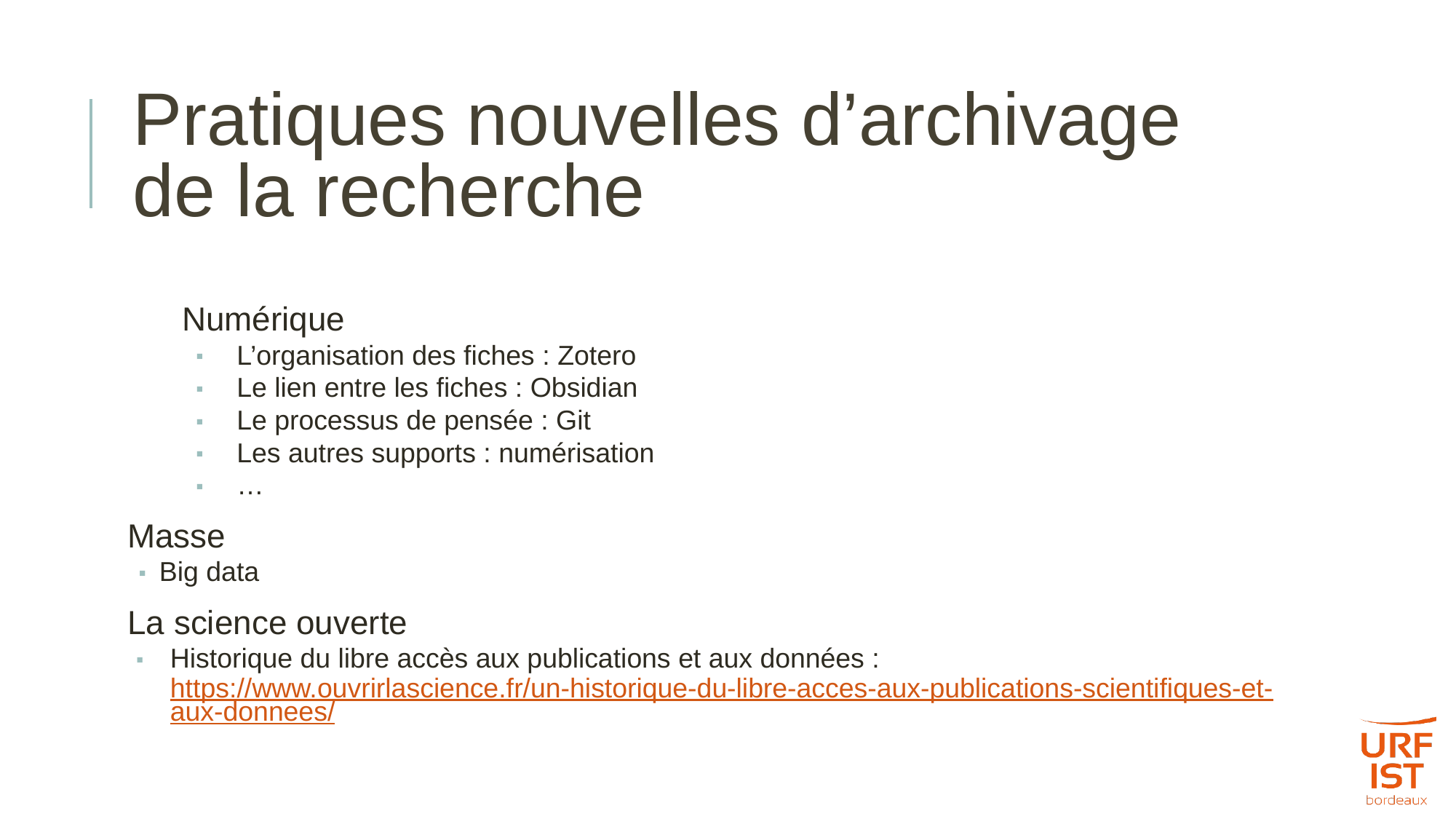

# Pratiques nouvelles d’archivage de la recherche
Numérique
L’organisation des fiches : Zotero
Le lien entre les fiches : Obsidian
Le processus de pensée : Git
Les autres supports : numérisation
…
Masse
Big data
La science ouverte
Historique du libre accès aux publications et aux données : https://www.ouvrirlascience.fr/un-historique-du-libre-acces-aux-publications-scientifiques-et-aux-donnees/